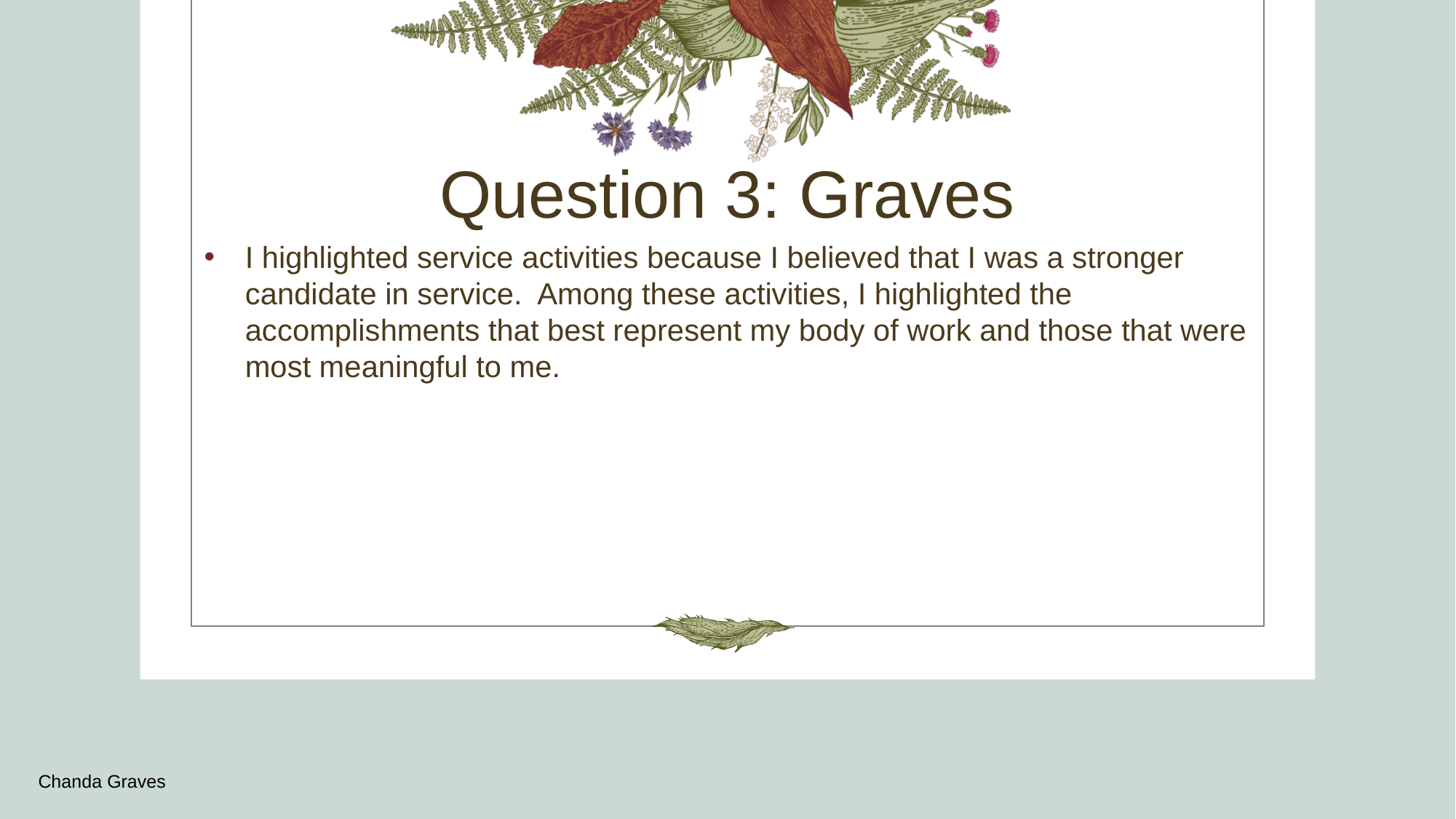

# Question 3: Graves
I highlighted service activities because I believed that I was a stronger candidate in service.  Among these activities, I highlighted the accomplishments that best represent my body of work and those that were most meaningful to me.
Chanda Graves